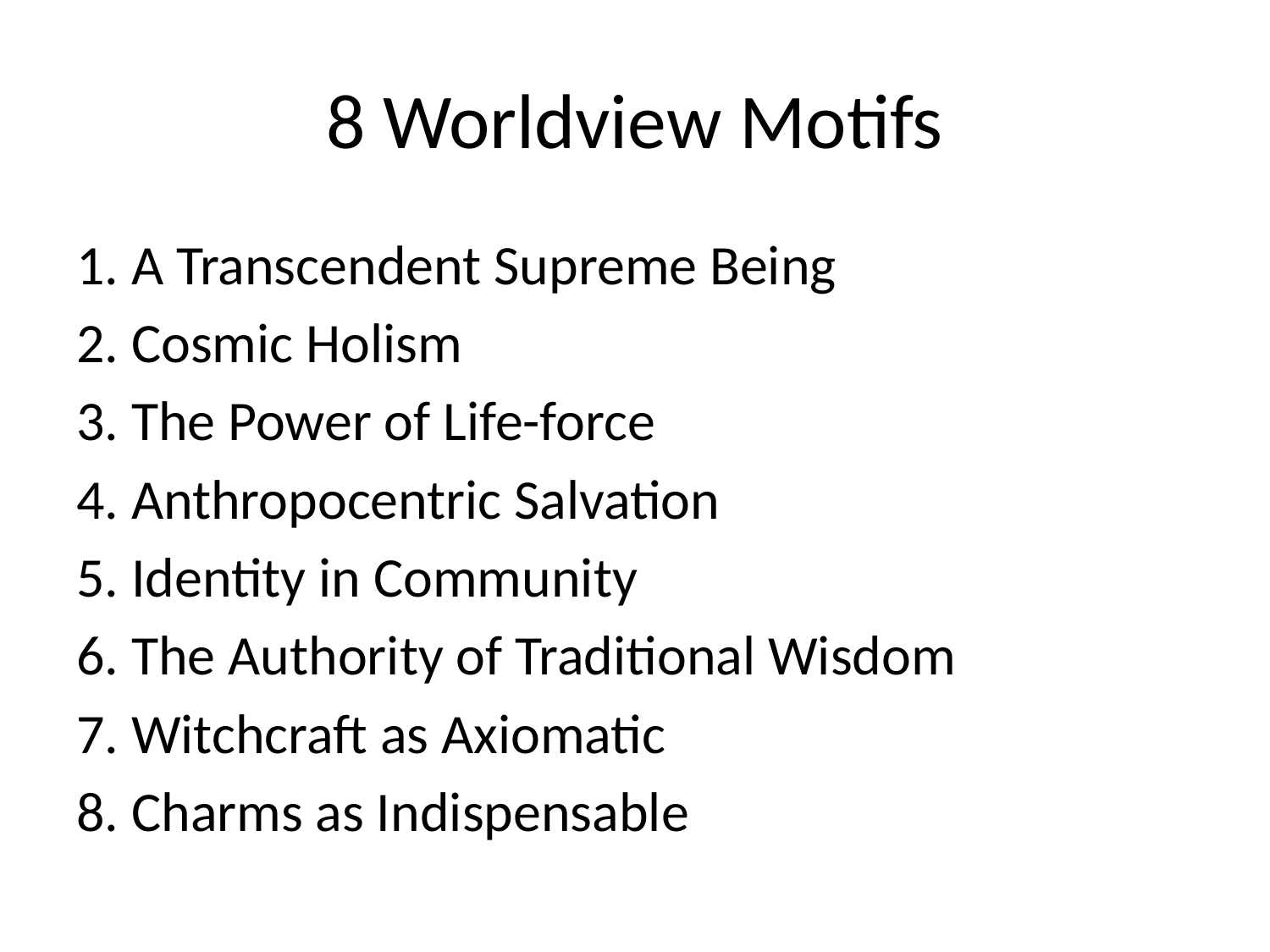

# 8 Worldview Motifs
1. A Transcendent Supreme Being
2. Cosmic Holism
3. The Power of Life-force
4. Anthropocentric Salvation
5. Identity in Community
6. The Authority of Traditional Wisdom
7. Witchcraft as Axiomatic
8. Charms as Indispensable